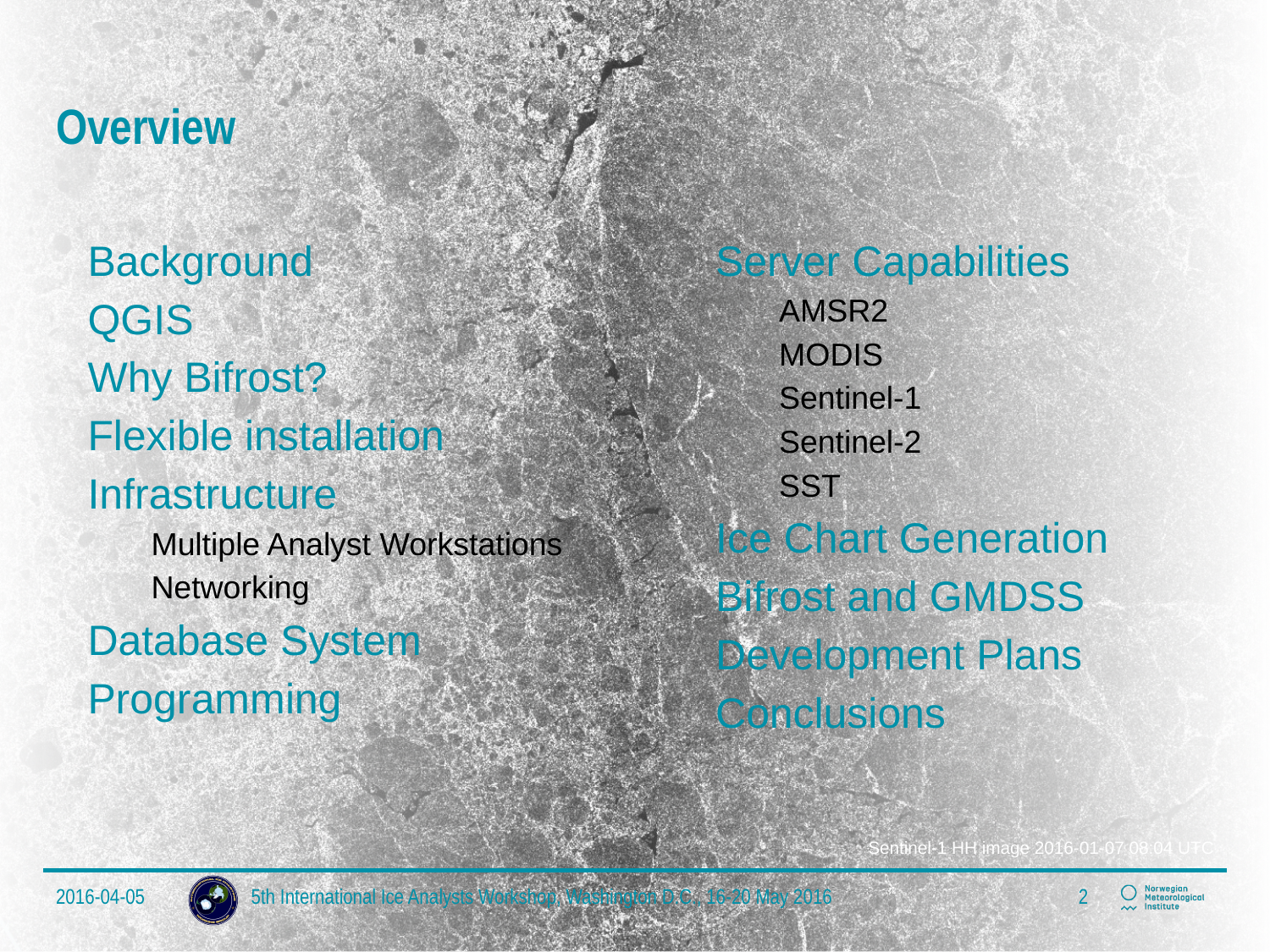

# Overview
Background
QGIS
Why Bifrost?
Flexible installation
Infrastructure
Multiple Analyst Workstations
Networking
Database System
Programming
Server Capabilities
AMSR2
MODIS
Sentinel-1
Sentinel-2
SST
Ice Chart Generation
Bifrost and GMDSS
Development Plans
Conclusions